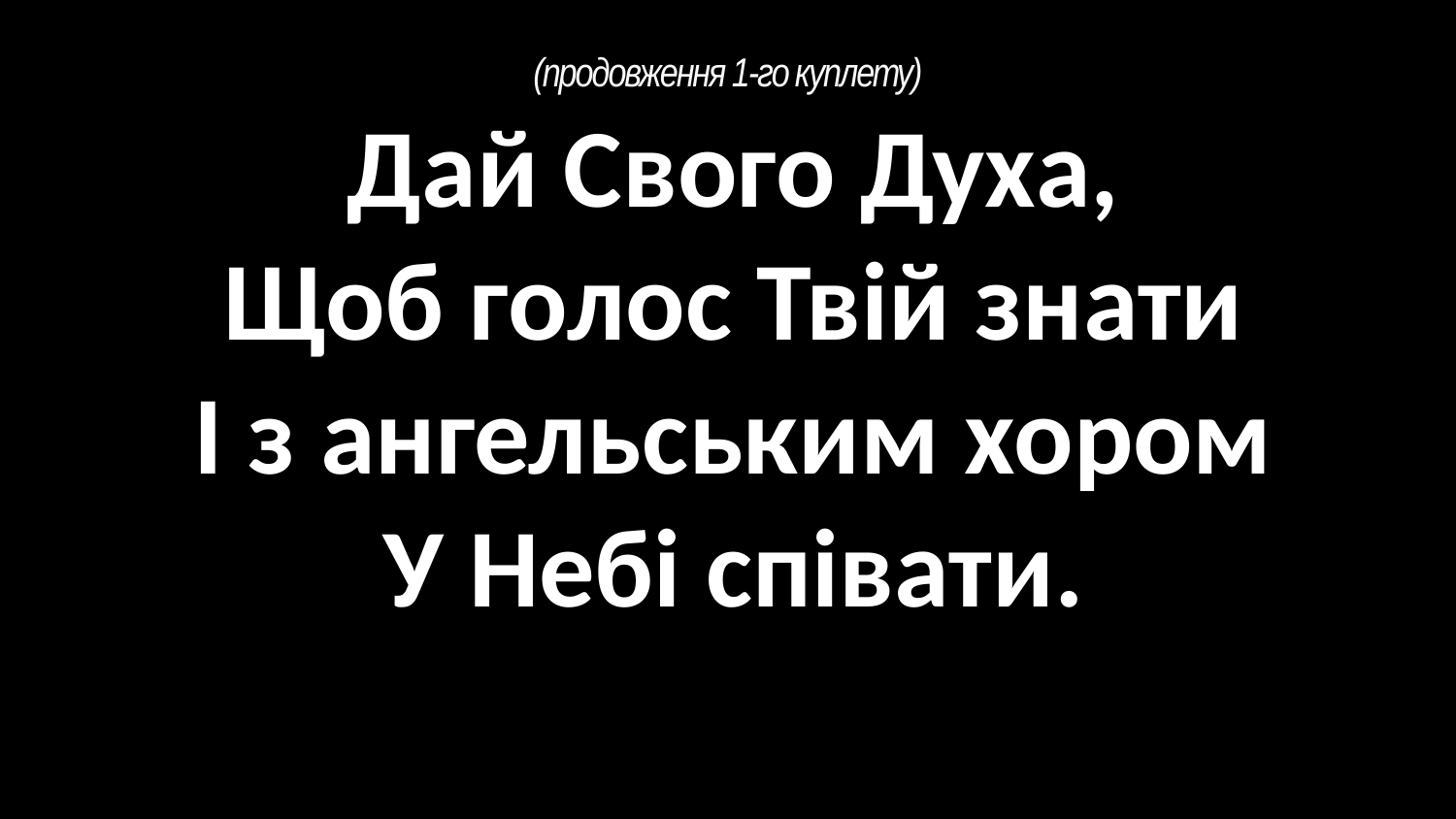

# (продовження 1-го куплету)
Дай Свого Духа,
Щоб голос Твій знати
І з ангельським хором
У Небі співати.